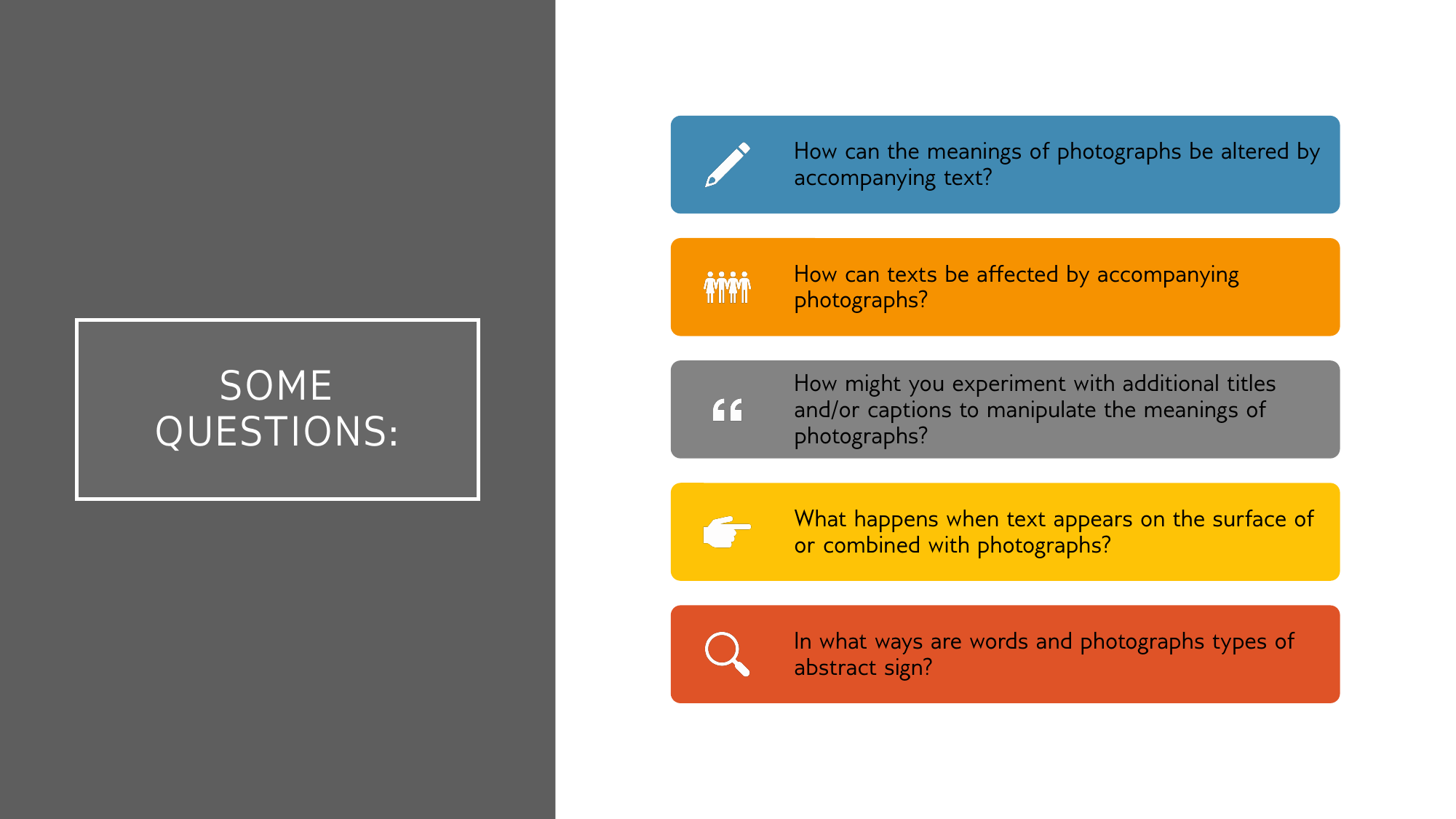

How can the meanings of photographs be altered by accompanying text?
How can texts be affected by accompanying photographs?
How might you experiment with additional titles and/or captions to manipulate the meanings of photographs?
What happens when text appears on the surface of or combined with photographs?
In what ways are words and photographs types of abstract sign?
# Some questions: